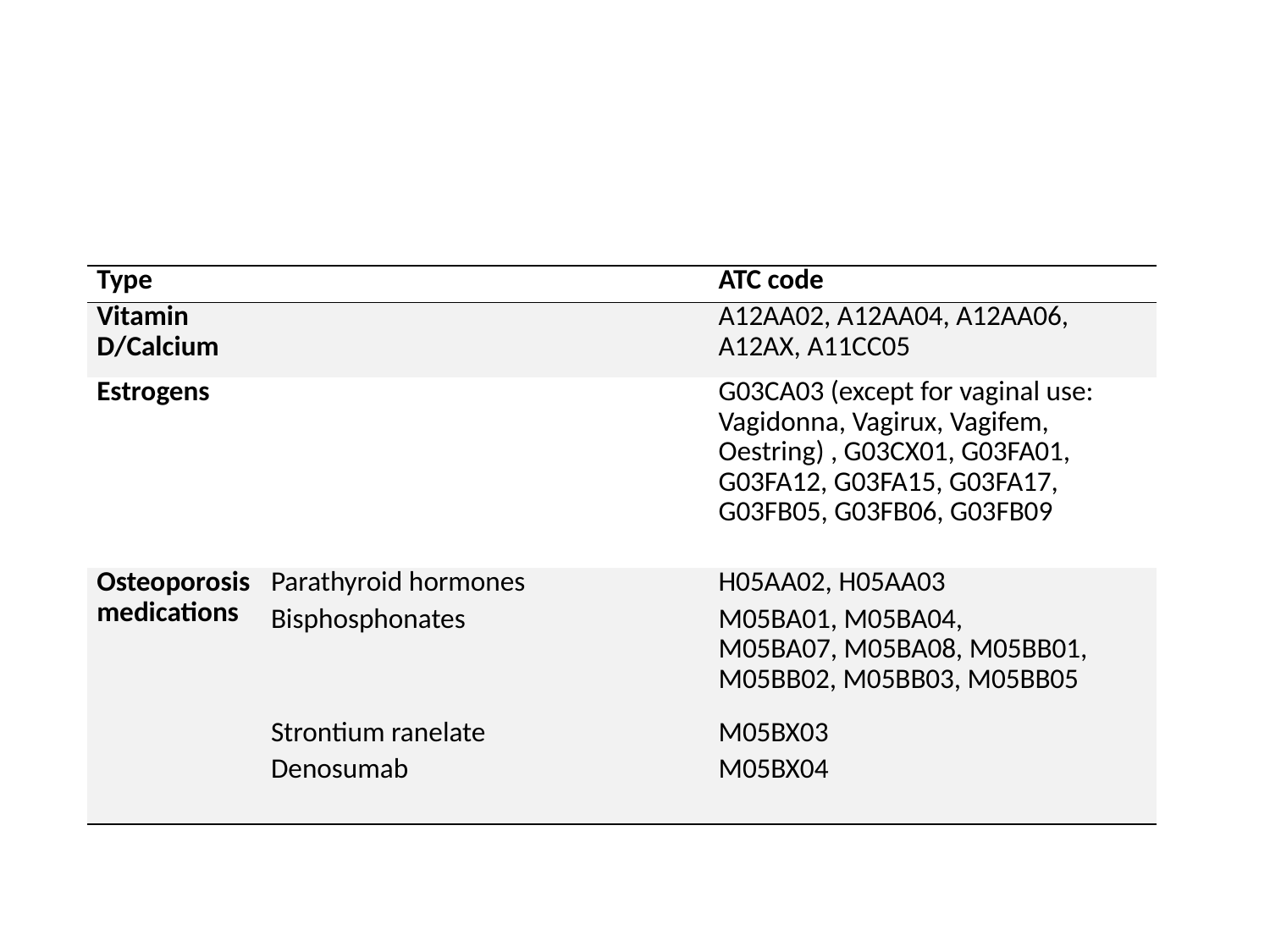

#
| Type |  | ATC code |
| --- | --- | --- |
| Vitamin D/Calcium |  | A12AA02, A12AA04, A12AA06, A12AX, A11CC05 |
| Estrogens |  | G03CA03 (except for vaginal use: Vagidonna, Vagirux, Vagifem, Oestring) , G03CX01, G03FA01, G03FA12, G03FA15, G03FA17, G03FB05, G03FB06, G03FB09 |
| Osteoporosis medications | Parathyroid hormones | H05AA02, H05AA03 |
|  | Bisphosphonates | M05BA01, M05BA04, M05BA07, M05BA08, M05BB01, M05BB02, M05BB03, M05BB05 |
|  | Strontium ranelate | M05BX03 |
|  | Denosumab | M05BX04 |
 [MH1]Ta bort prep namn?